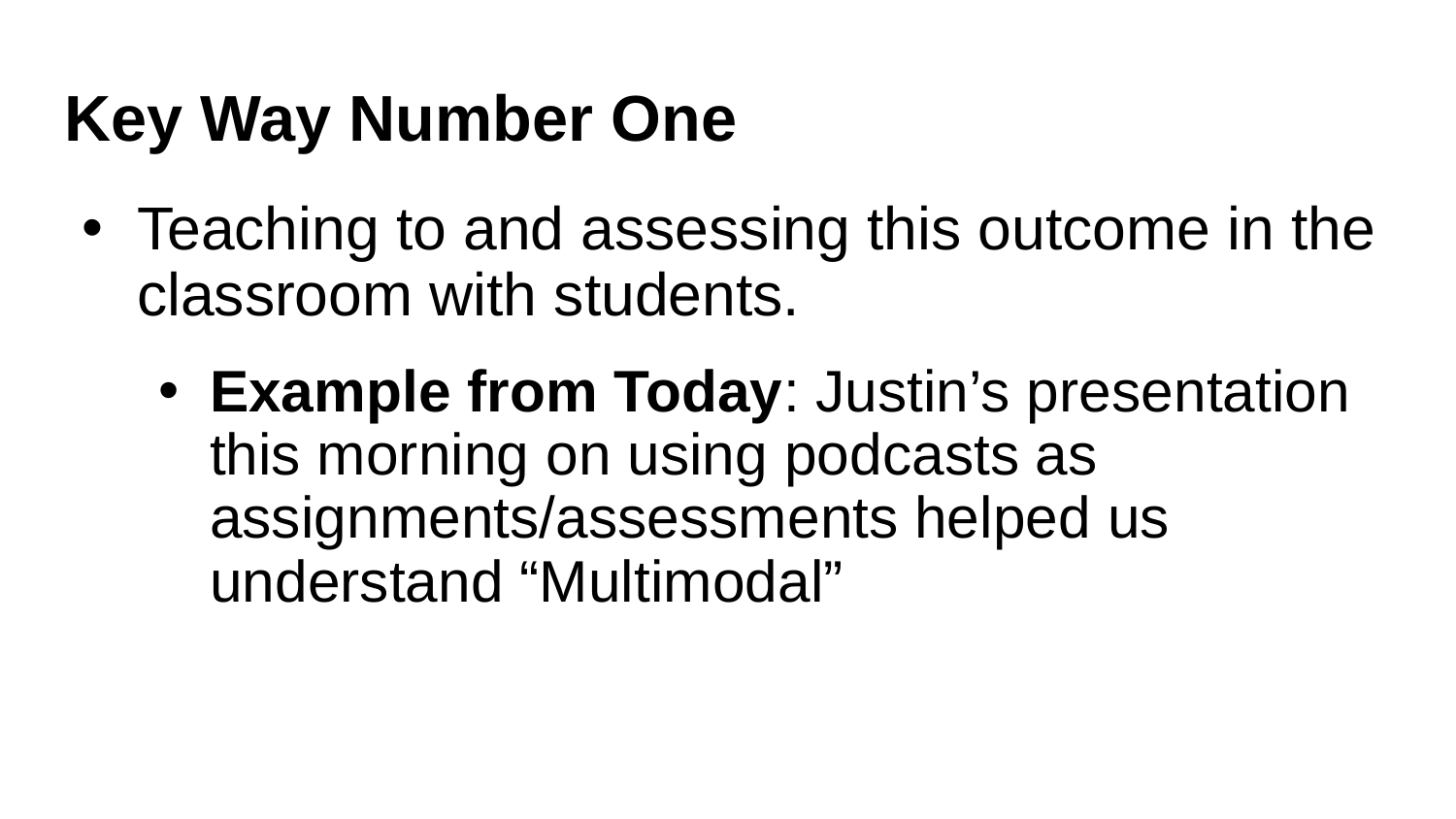

# Key Way Number One
Teaching to and assessing this outcome in the classroom with students.
Example from Today: Justin’s presentation this morning on using podcasts as assignments/assessments helped us understand “Multimodal”